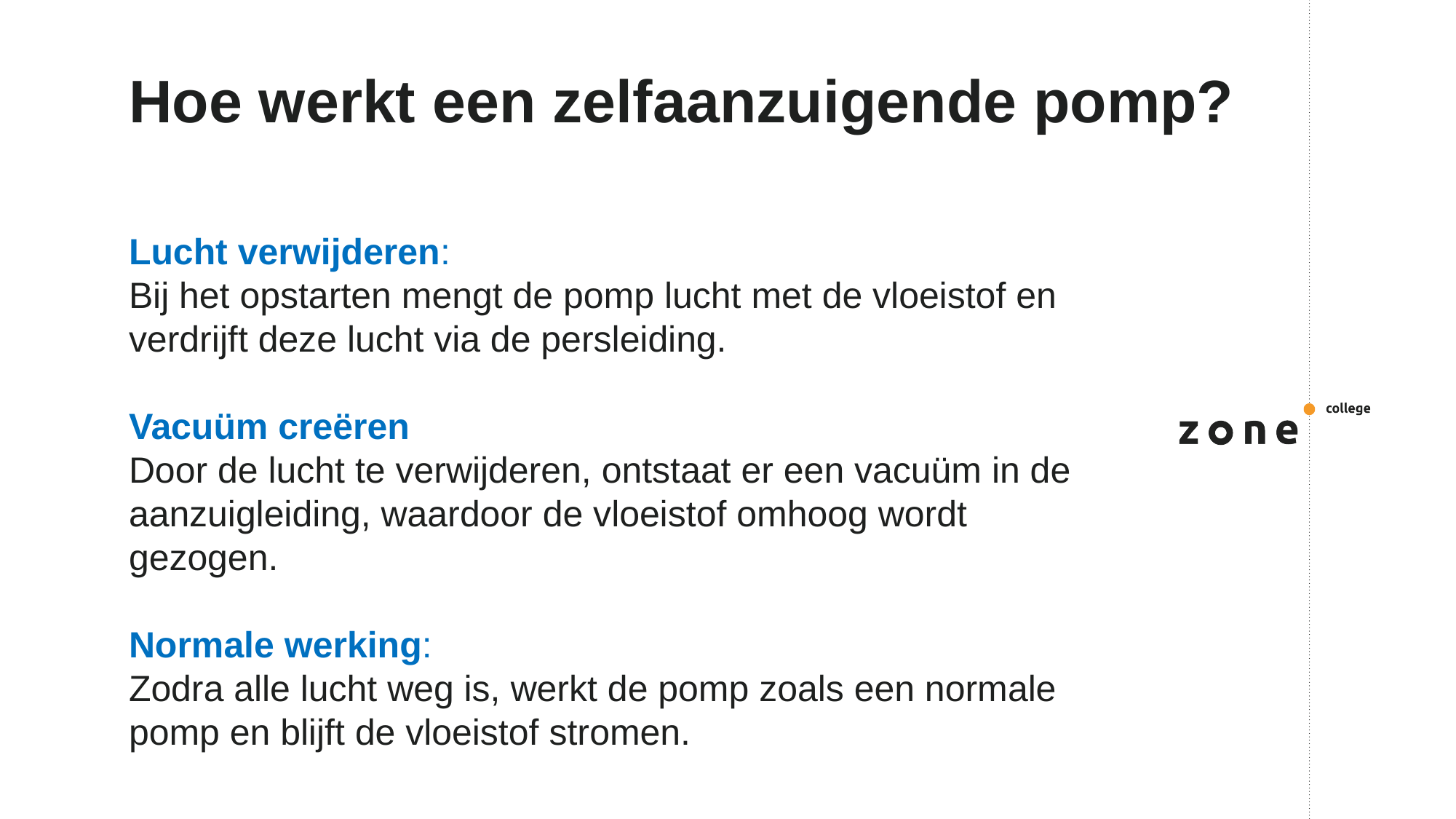

# Hoe werkt een zelfaanzuigende pomp?
Lucht verwijderen:
Bij het opstarten mengt de pomp lucht met de vloeistof en verdrijft deze lucht via de persleiding.

Vacuüm creëren
Door de lucht te verwijderen, ontstaat er een vacuüm in de aanzuigleiding, waardoor de vloeistof omhoog wordt gezogen.

Normale werking:
Zodra alle lucht weg is, werkt de pomp zoals een normale pomp en blijft de vloeistof stromen.